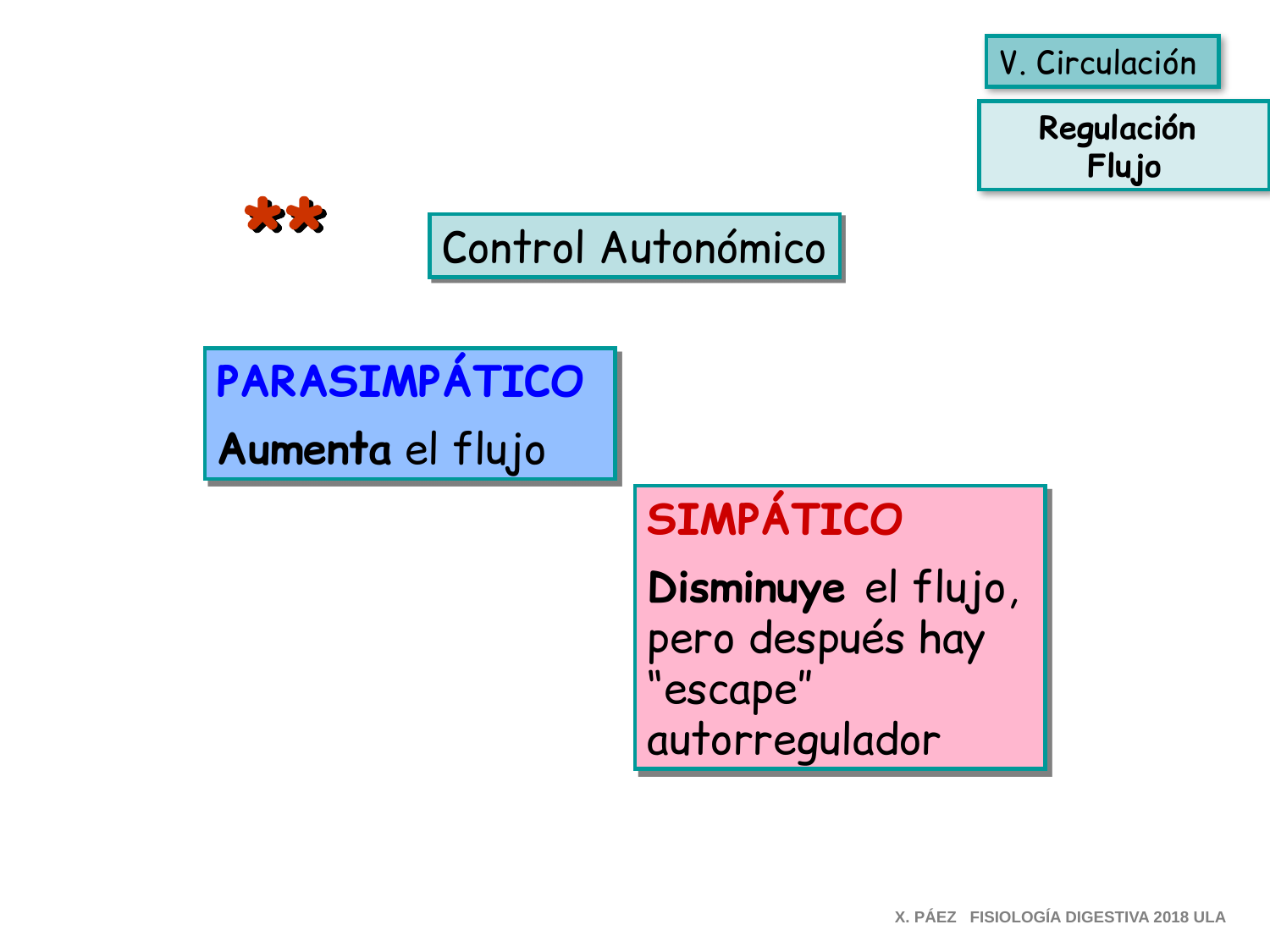

V. Circulación
Regulación
Flujo
**
Control Autonómico
PARASIMPÁTICO

Aumenta el flujo
SIMPÁTICO

Disminuye el flujo,
pero después hay “escape” autorregulador
X. PÁEZ   FISIOLOGÍA DIGESTIVA 2018 ULA